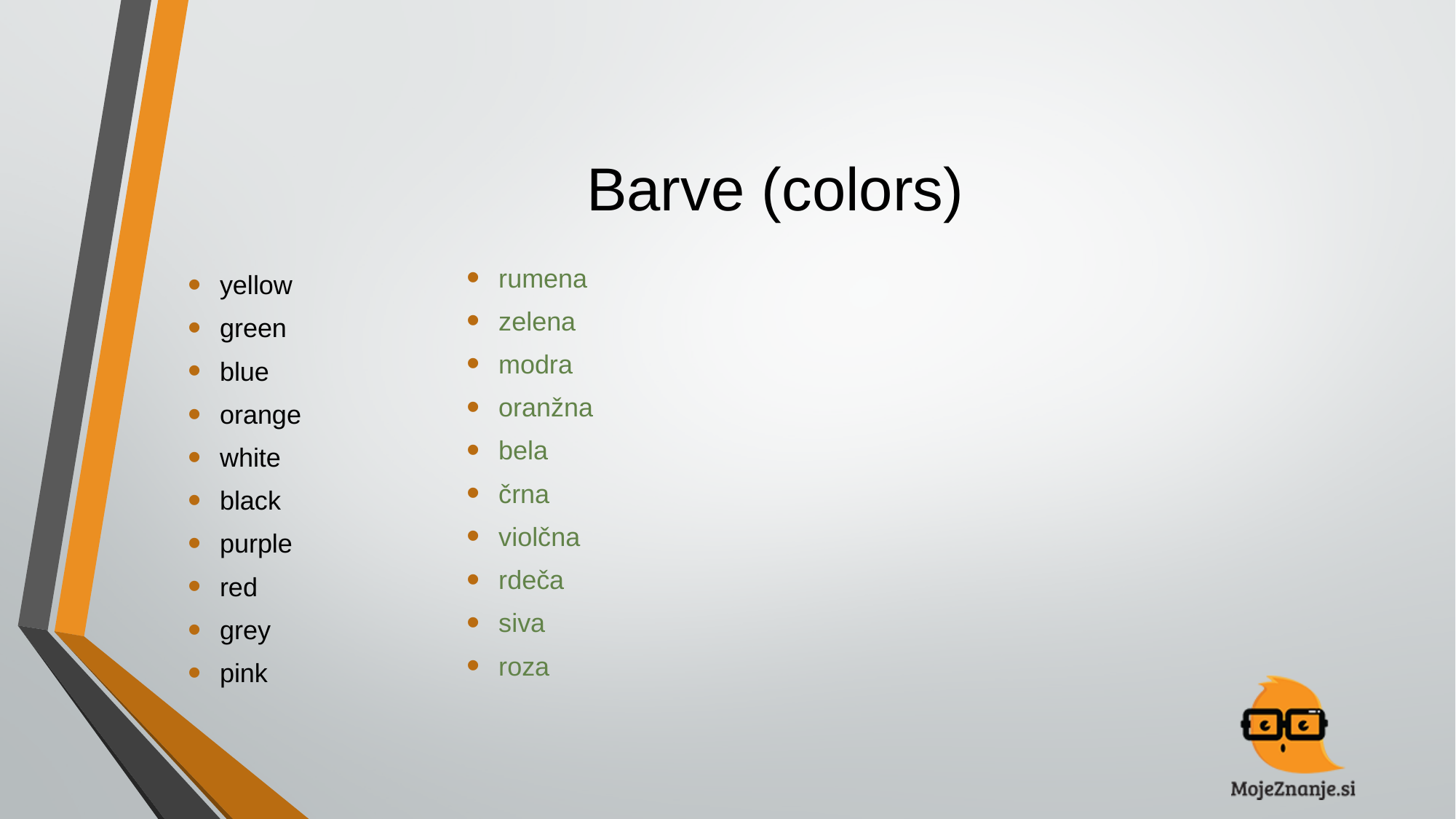

# Barve (colors)
rumena
zelena
modra
oranžna
bela
črna
violčna
rdeča
siva
roza
yellow
green
blue
orange
white
black
purple
red
grey
pink